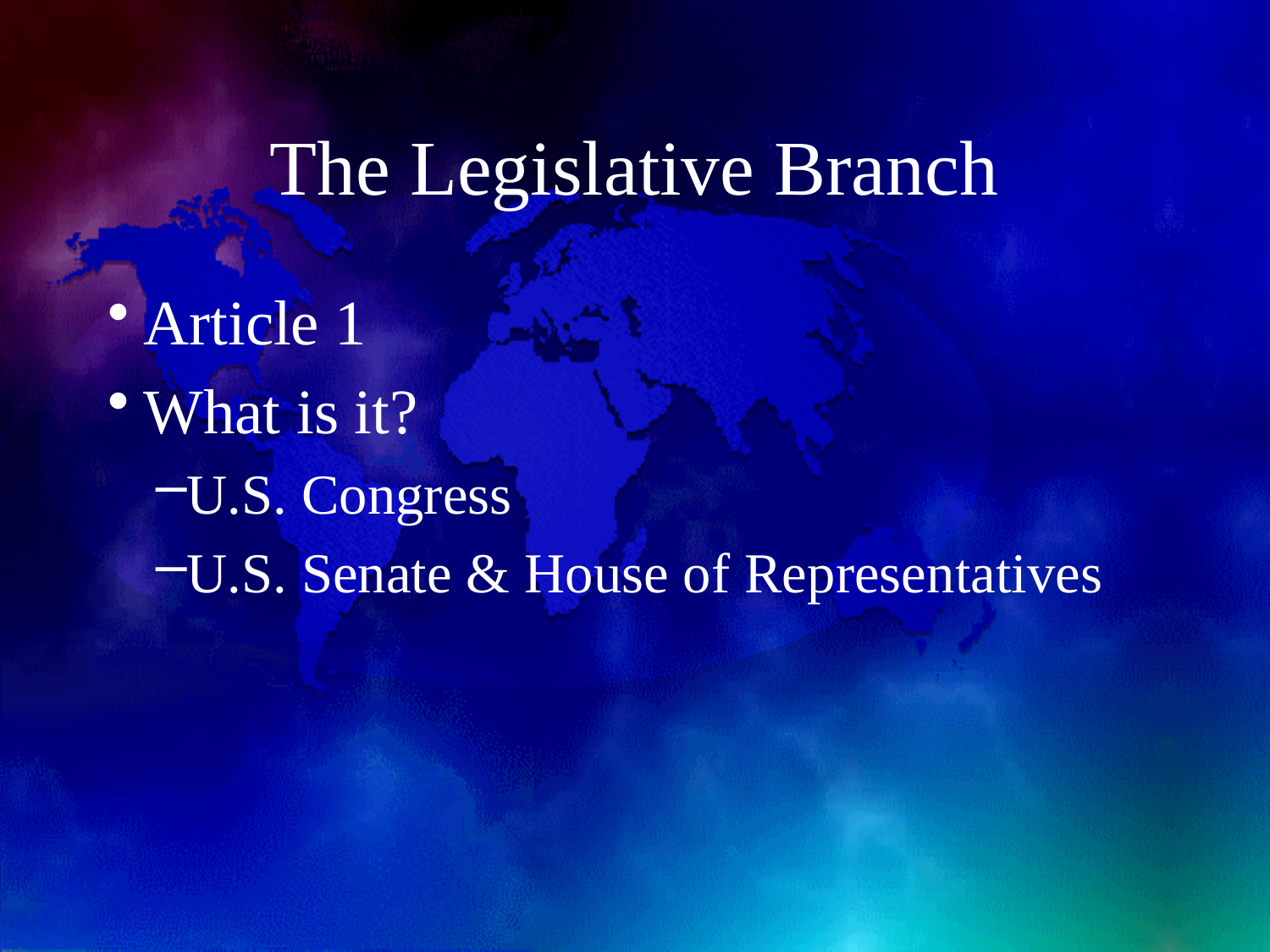

# The Legislative Branch
Article 1
What is it?
U.S. Congress
U.S. Senate & House of Representatives